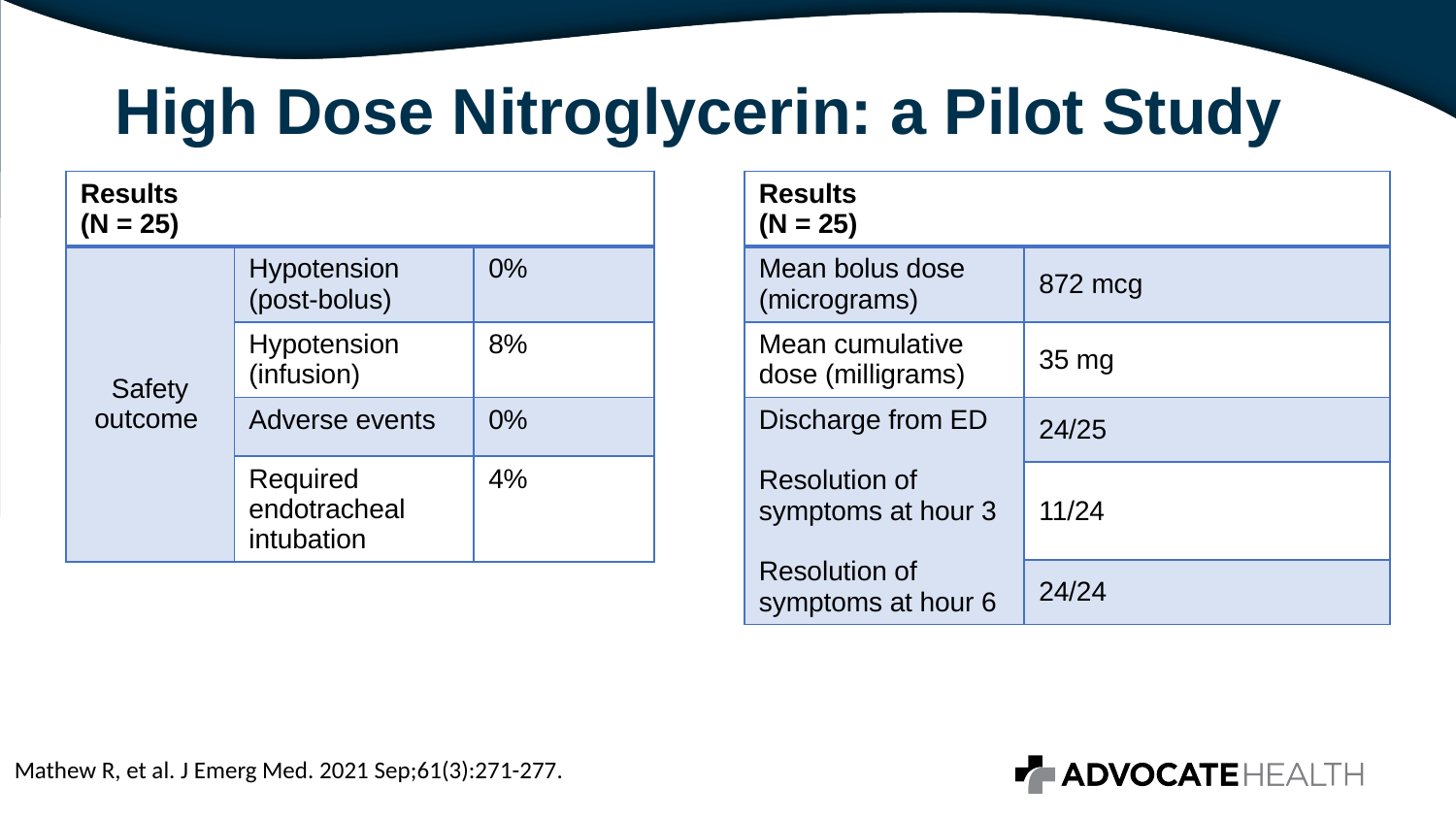

# High Dose Nitroglycerin: a Pilot Study
| Results (N = 25) |  |  |
| --- | --- | --- |
| Safety outcome | Hypotension (post-bolus) | 0% |
|  | Hypotension (infusion) | 8% |
|  | Adverse events | 0% |
|  | Required endotracheal intubation | 4% |
| Results (N = 25) |  |
| --- | --- |
| Mean bolus dose (micrograms) | 872 mcg |
| Mean cumulative dose (milligrams) | 35 mg |
| Discharge from ED Resolution of symptoms at hour 3 Resolution of symptoms at hour 6 | 24/25 |
|  | 11/24 |
|  | 24/24 |
Mathew R, et al. J Emerg Med. 2021 Sep;61(3):271-277.